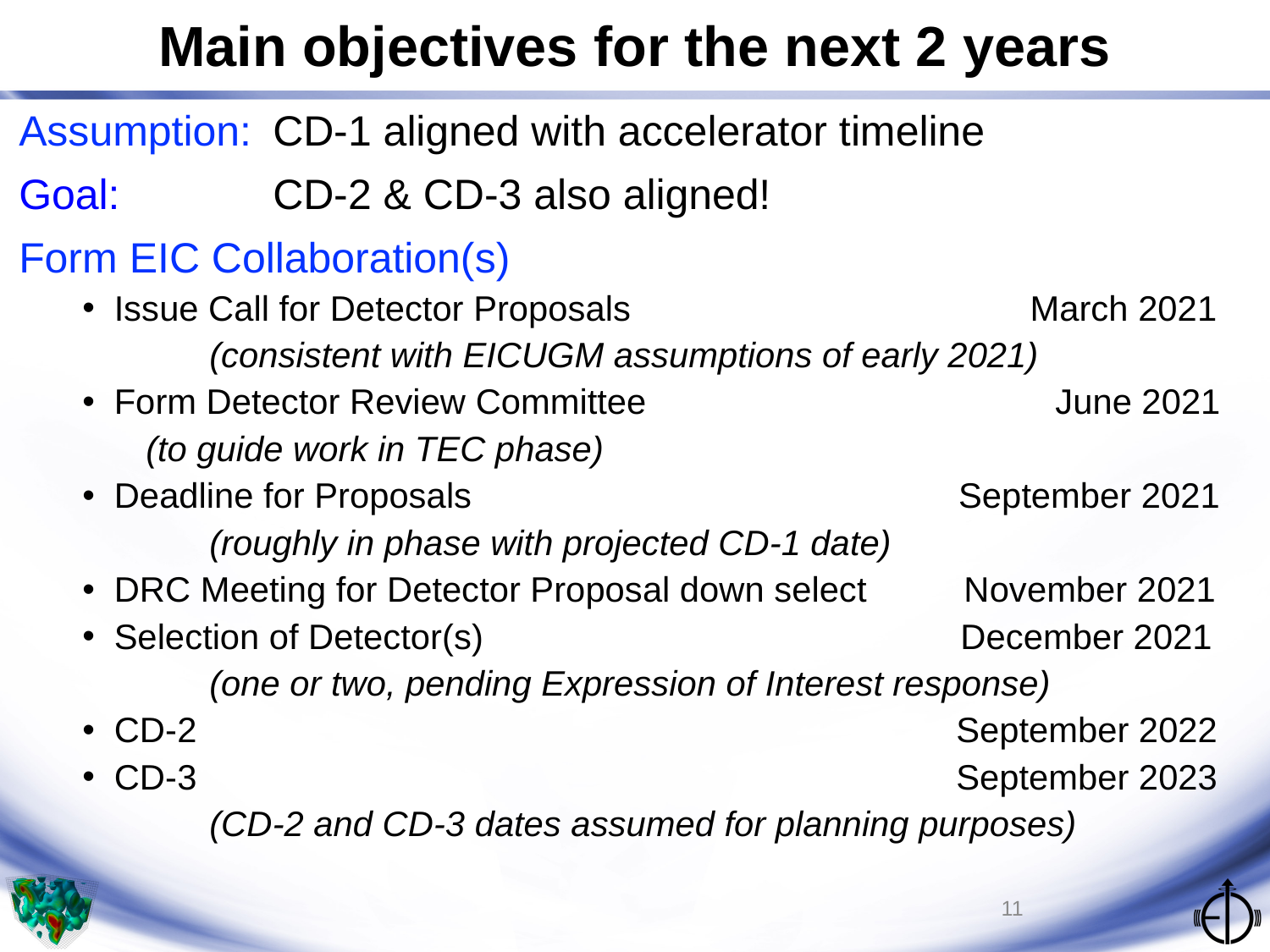

# Main objectives for the next 2 years
Assumption:	CD-1 aligned with accelerator timeline
Goal: 	  	CD-2 & CD-3 also aligned!
Form EIC Collaboration(s)
Issue Call for Detector Proposals                                         March 2021
	(consistent with EICUGM assumptions of early 2021)
Form Detector Review Committee                                          June 2021
(to guide work in TEC phase)
Deadline for Proposals                                                  September 2021
	(roughly in phase with projected CD-1 date)
DRC Meeting for Detector Proposal down select          November 2021
Selection of Detector(s)                                                 December 2021
	(one or two, pending Expression of Interest response)
CD-2                                                                              September 2022
CD-3                                                                              September 2023
	(CD-2 and CD-3 dates assumed for planning purposes)

11